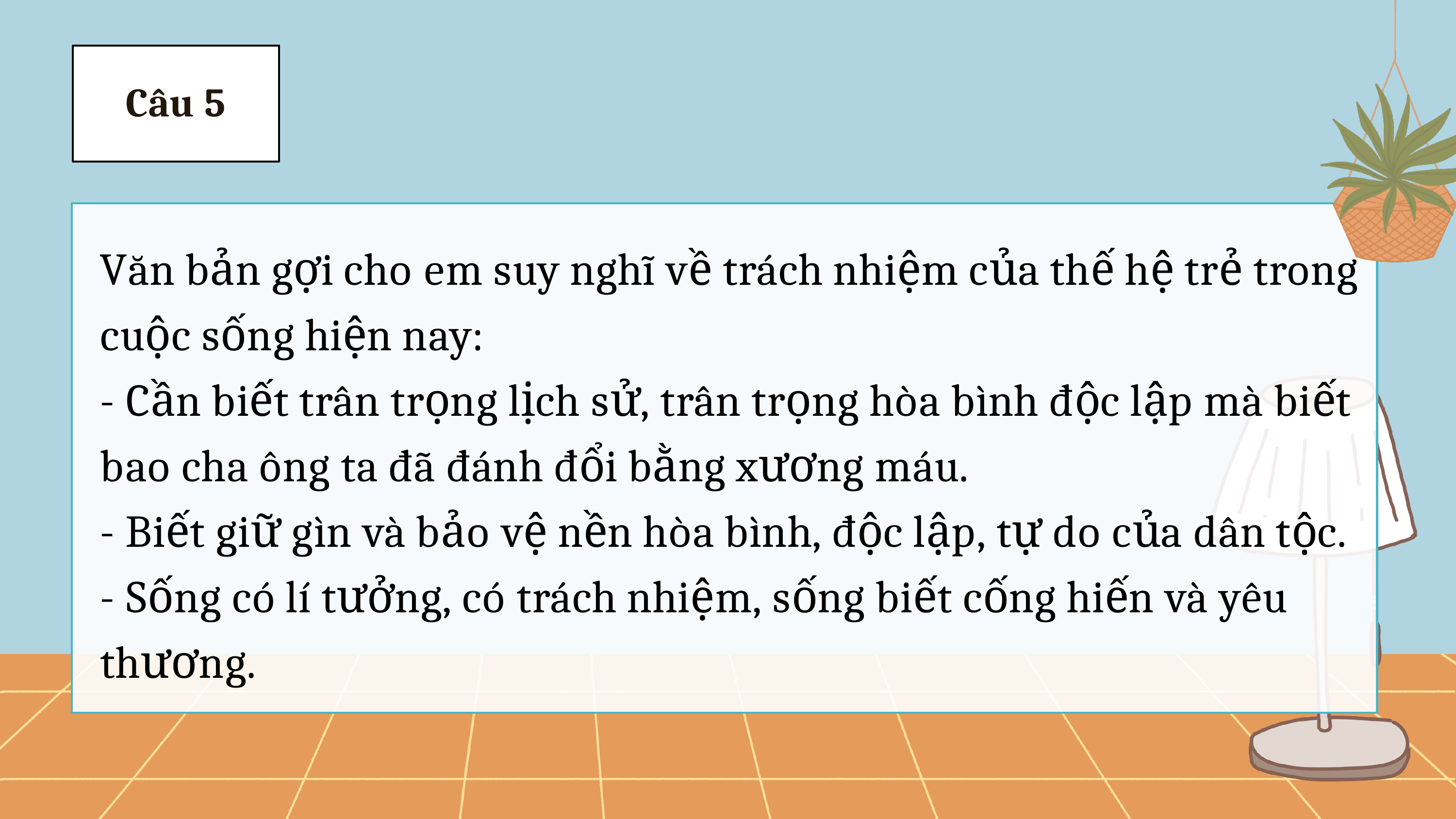

Câu 5
Văn bản gợi cho em suy nghĩ về trách nhiệm của thế hệ trẻ trong cuộc sống hiện nay:
- Cần biết trân trọng lịch sử, trân trọng hòa bình độc lập mà biết bao cha ông ta đã đánh đổi bằng xương máu.
- Biết giữ gìn và bảo vệ nền hòa bình, độc lập, tự do của dân tộc.
- Sống có lí tưởng, có trách nhiệm, sống biết cống hiến và yêu thương.